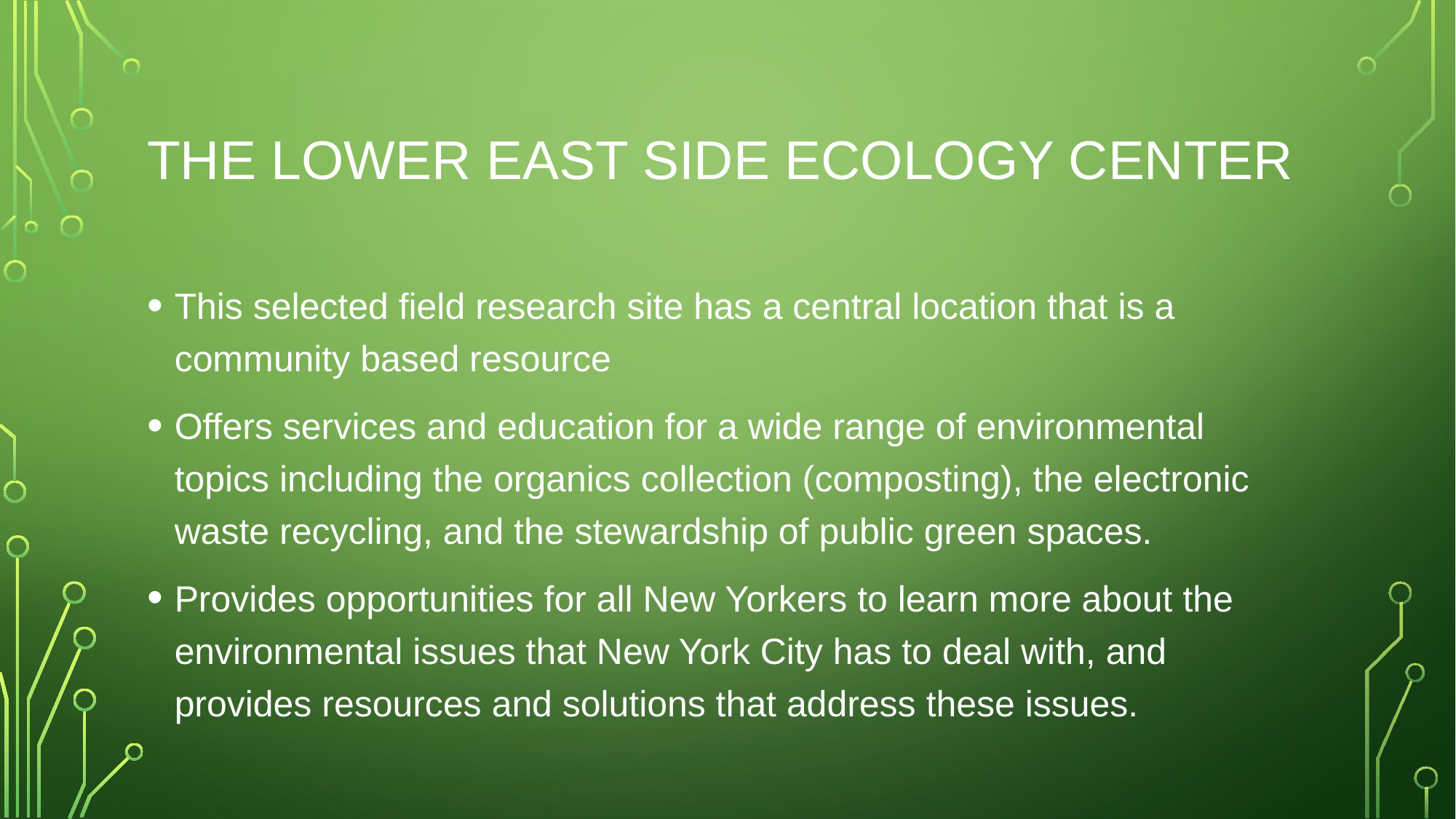

# The Lower East Side Ecology Center
This selected field research site has a central location that is a community based resource
Offers services and education for a wide range of environmental topics including the organics collection (composting), the electronic waste recycling, and the stewardship of public green spaces.
Provides opportunities for all New Yorkers to learn more about the environmental issues that New York City has to deal with, and provides resources and solutions that address these issues.